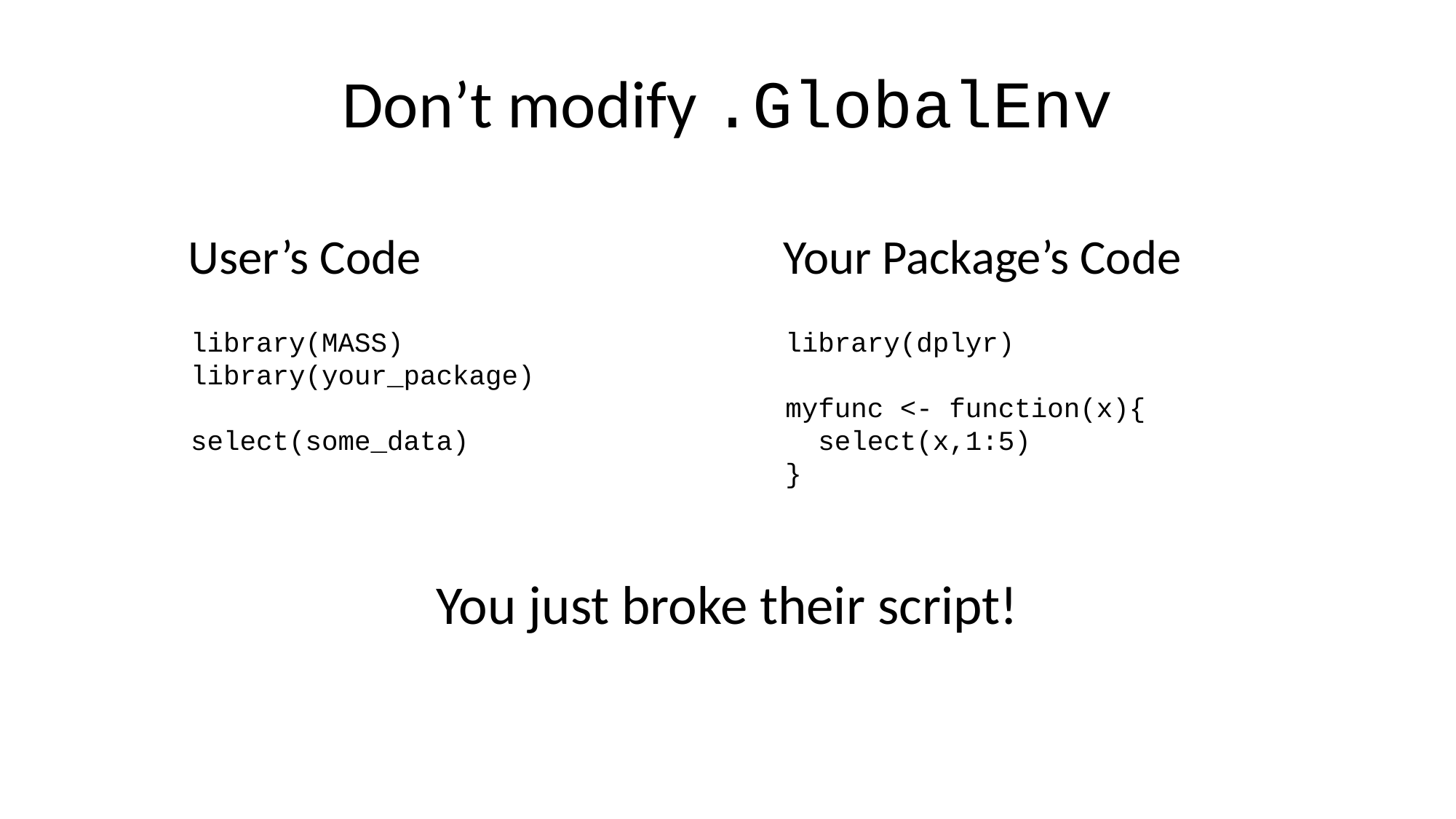

# Don’t modify .GlobalEnv
User’s Code
Your Package’s Code
library(dplyr)

myfunc <- function(x){
  select(x,1:5)
}
library(MASS)
library(your_package)

select(some_data)
You just broke their script!